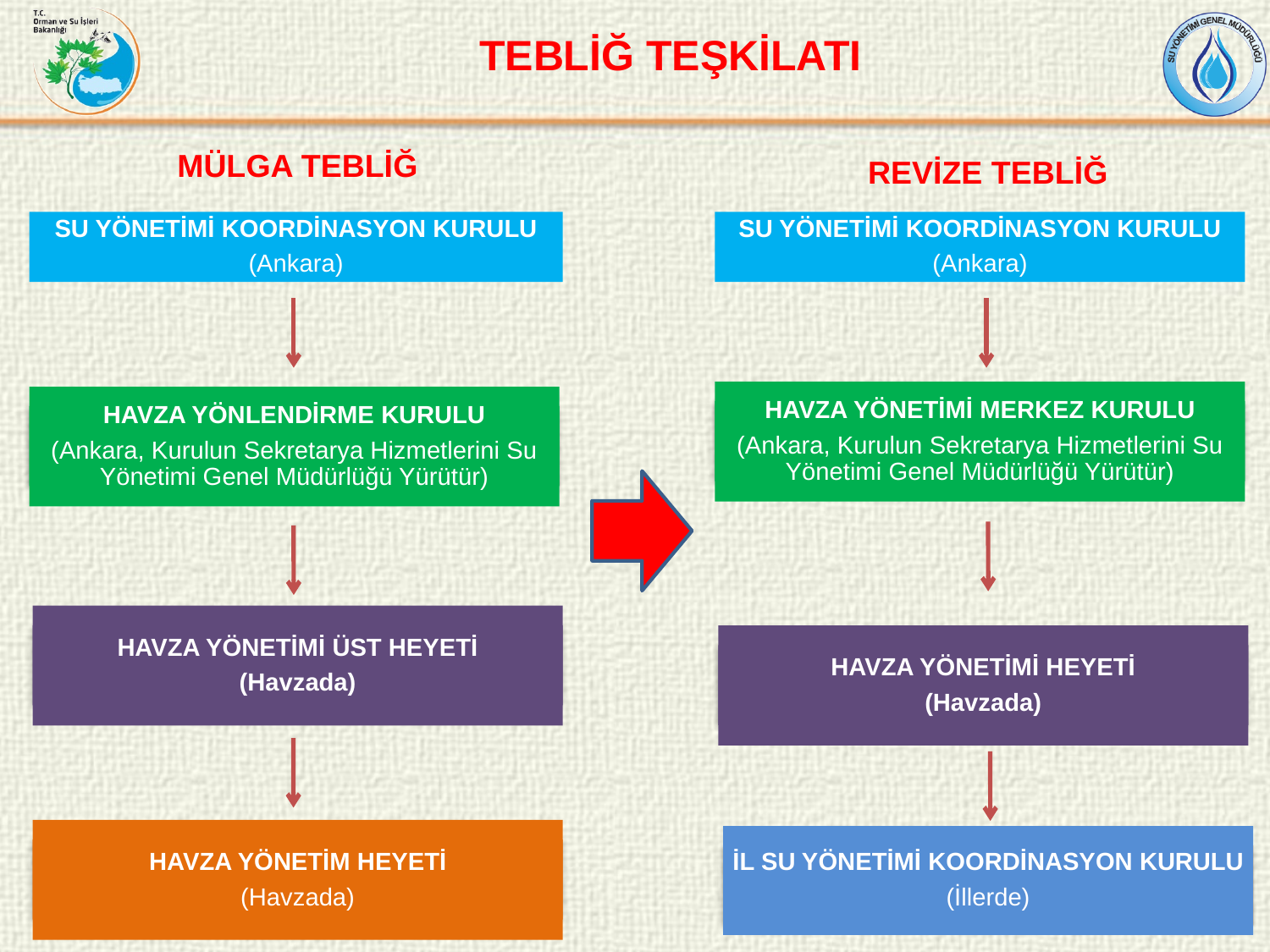

TEBLİĞ TEŞKİLATI
MÜLGA TEBLİĞ
REVİZE TEBLİĞ
SU YÖNETİMİ KOORDİNASYON KURULU
(Ankara)
SU YÖNETİMİ KOORDİNASYON KURULU
(Ankara)
HAVZA YÖNETİMİ MERKEZ KURULU
(Ankara, Kurulun Sekretarya Hizmetlerini Su Yönetimi Genel Müdürlüğü Yürütür)

HAVZA YÖNLENDİRME KURULU
(Ankara, Kurulun Sekretarya Hizmetlerini Su Yönetimi Genel Müdürlüğü Yürütür)

HAVZA YÖNETİMİ ÜST HEYETİ
(Havzada)

HAVZA YÖNETİMİ HEYETİ
(Havzada)

HAVZA YÖNETİM HEYETİ
(Havzada)

İL SU YÖNETİMİ KOORDİNASYON KURULU
(İllerde)

4